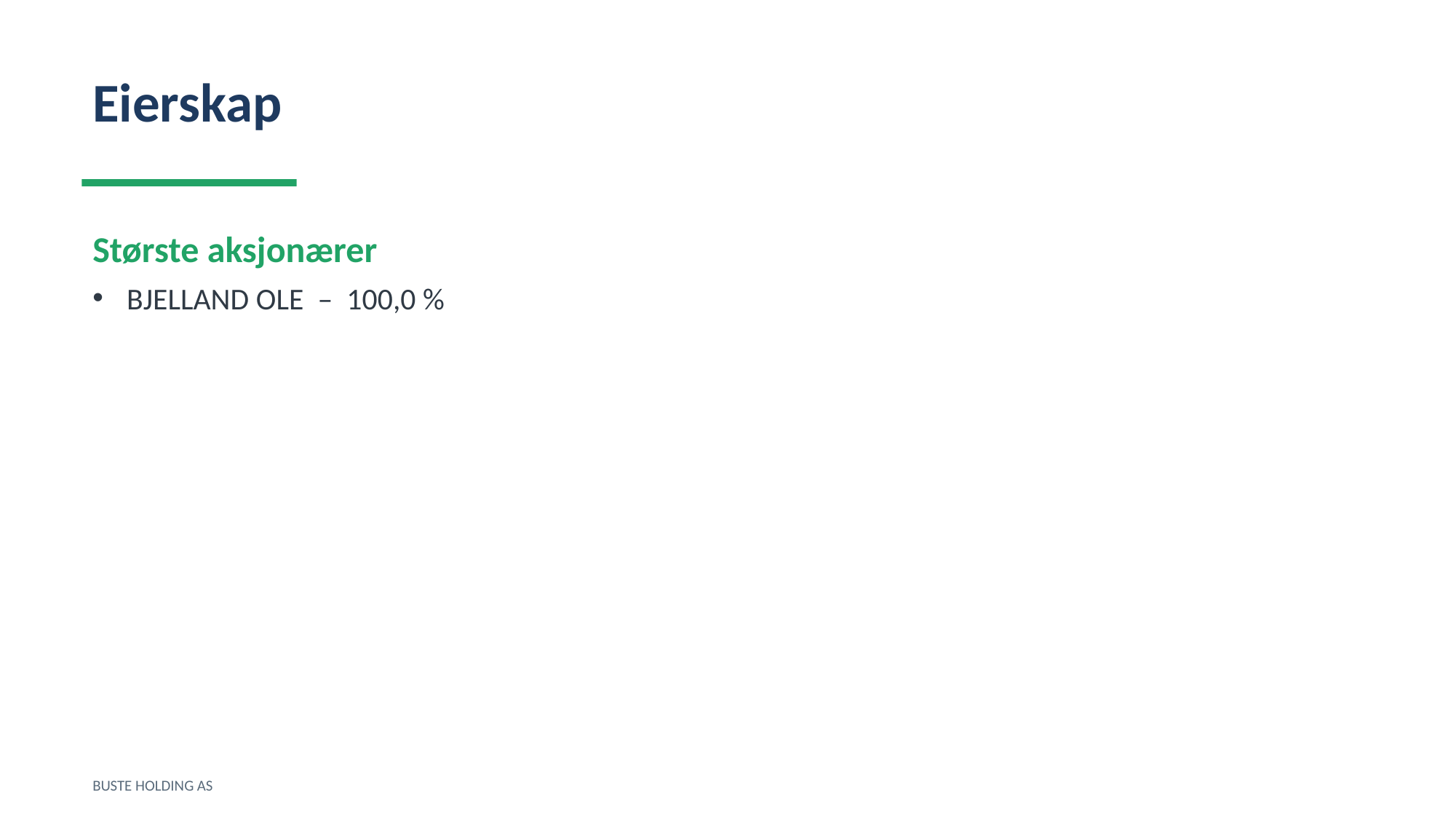

Eierskap

Største aksjonærer
BJELLAND OLE  –  100,0 %
BUSTE HOLDING AS